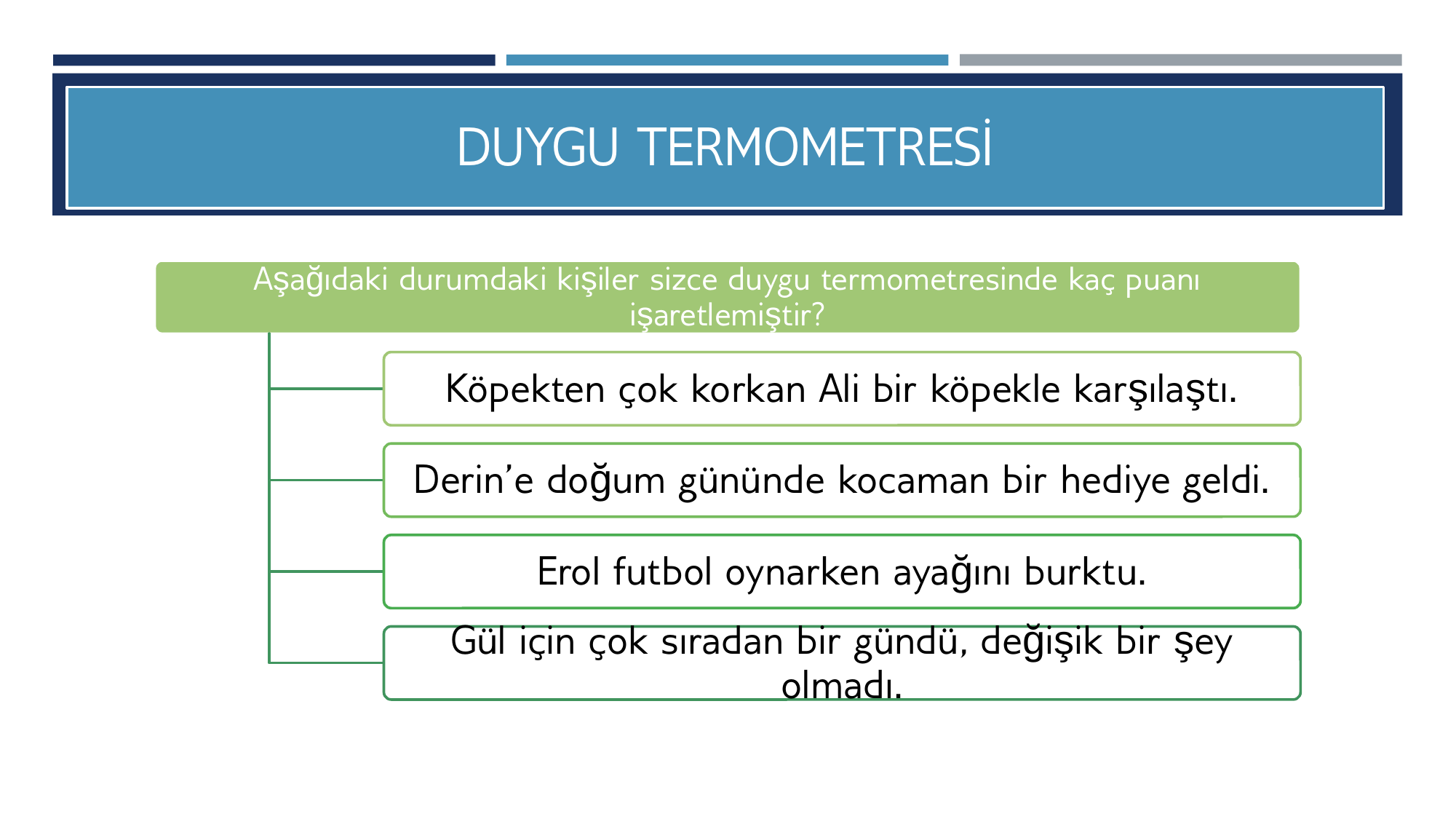

# DUYGU TERMOMETRESİ

DUYGU TERMOMETRESİ

Aşağıdaki durumdaki kişiler sizce duygu termometresinde kaç puanı işaretlemiştir?

Köpekten çok korkan Ali bir köpekle karşılaştı.

Derin’e doğum gününde kocaman bir hediye geldi.

Erol futbol oynarken ayağını burktu.

Gül için çok sıradan bir gündü, değişik bir şey olmadı.